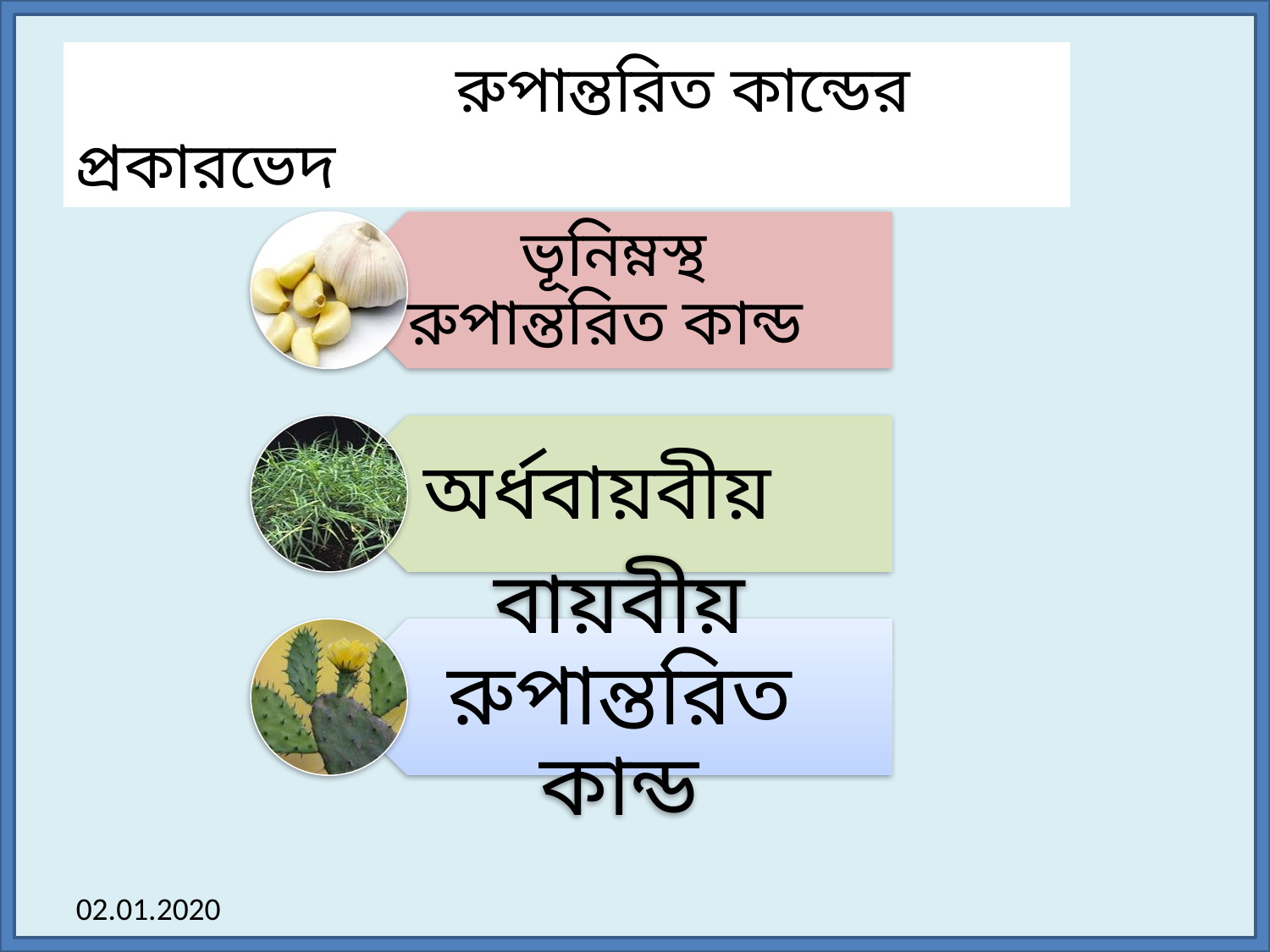

রুপান্তরিত কান্ডের প্রকারভেদ
ভূনিম্নস্থ রুপান্তরিত কান্ড
অর্ধবায়বীয়
বায়বীয় রুপান্তরিত কান্ড
02.01.2020
7